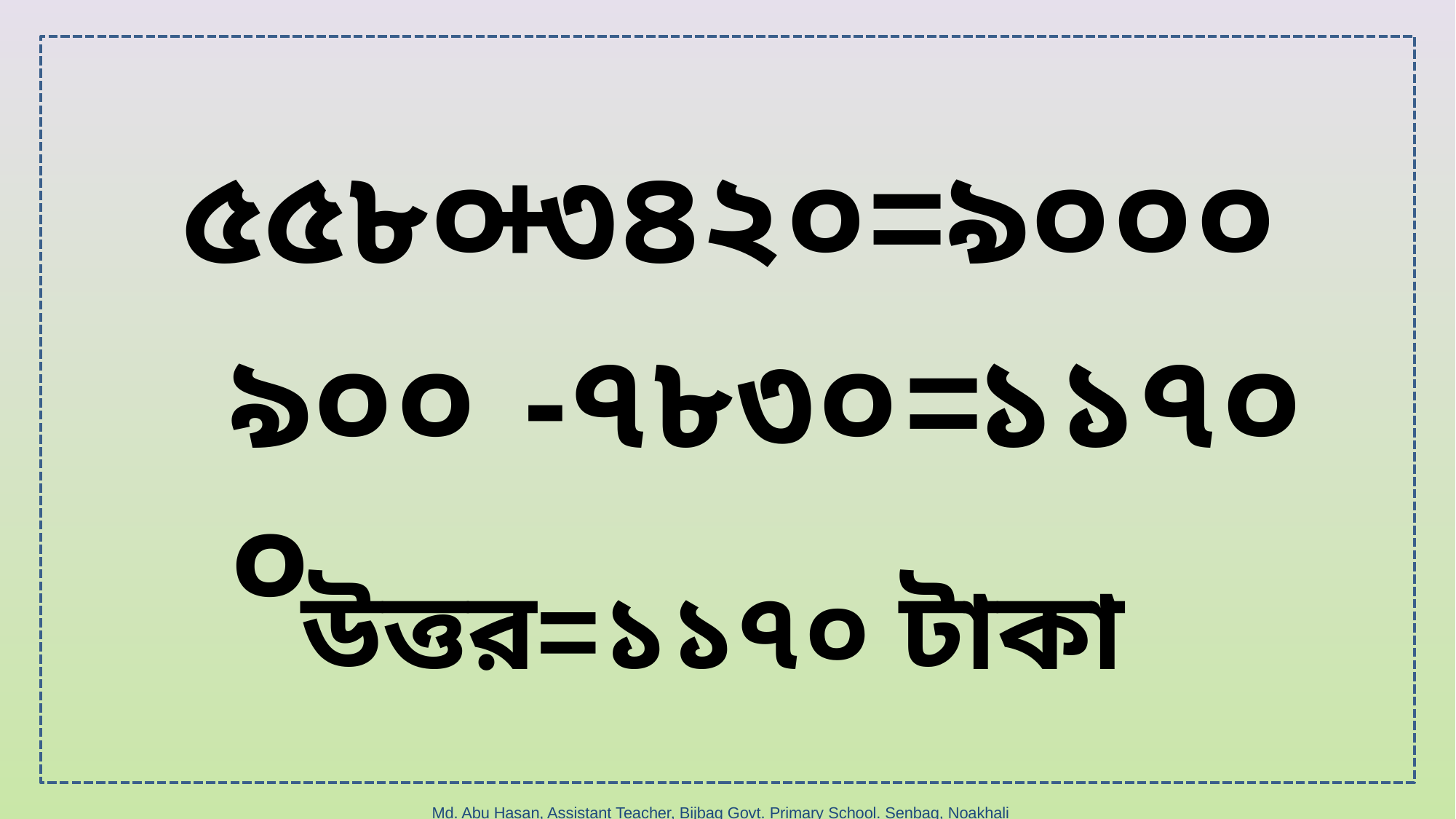

৫৫৮০
+
৩৪২০
=
৯০০০
৯০০০
-
৭৮৩০
=
১১৭০
উত্তর=১১৭০ টাকা